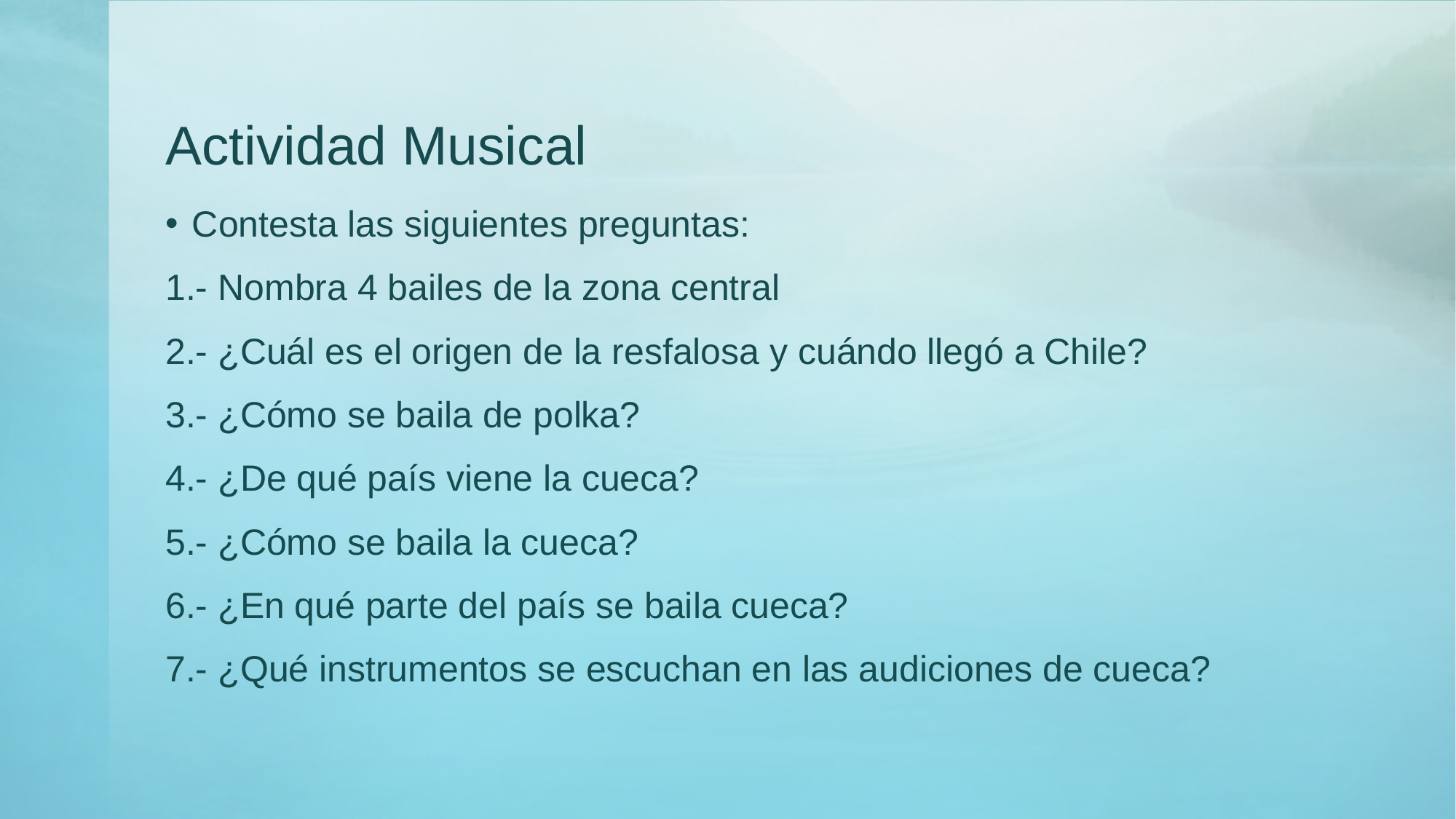

# Actividad Musical
Contesta las siguientes preguntas:
1.- Nombra 4 bailes de la zona central
2.- ¿Cuál es el origen de la resfalosa y cuándo llegó a Chile?
3.- ¿Cómo se baila de polka?
4.- ¿De qué país viene la cueca?
5.- ¿Cómo se baila la cueca?
6.- ¿En qué parte del país se baila cueca?
7.- ¿Qué instrumentos se escuchan en las audiciones de cueca?